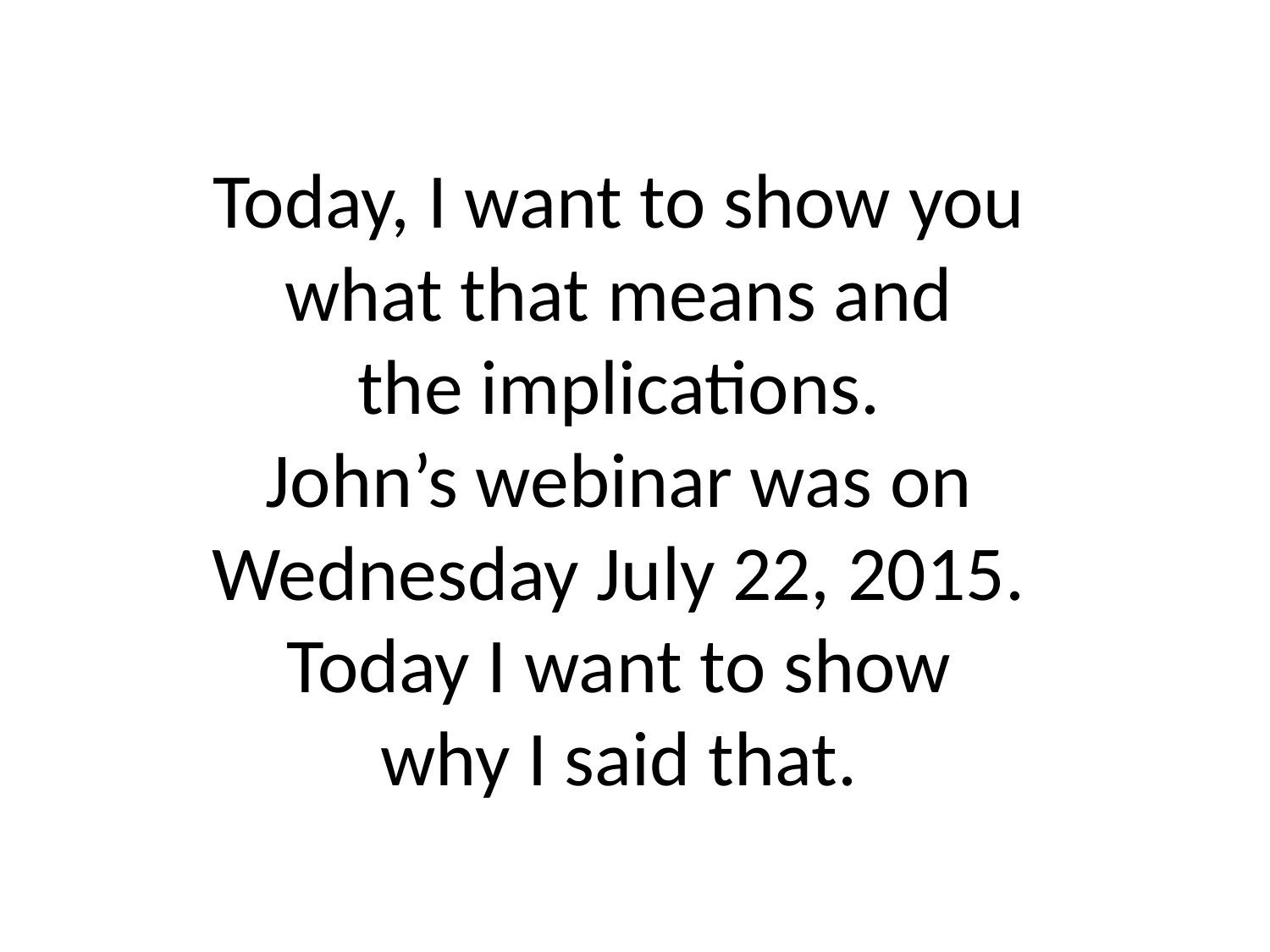

# Today, I want to show you what that means and the implications. John’s webinar was on Wednesday July 22, 2015. Today I want to show why I said that.